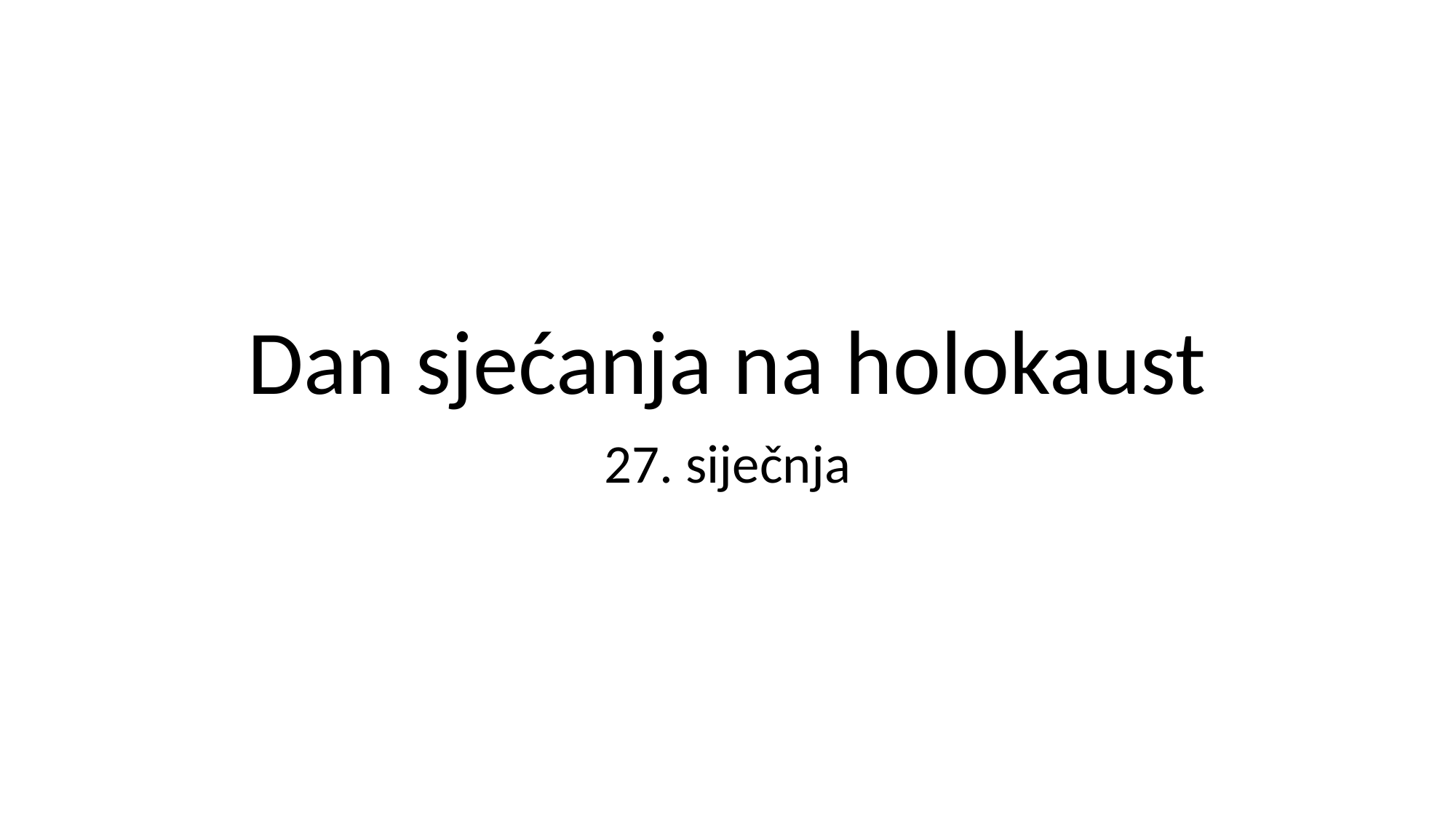

# Dan sjećanja na holokaust
27. siječnja